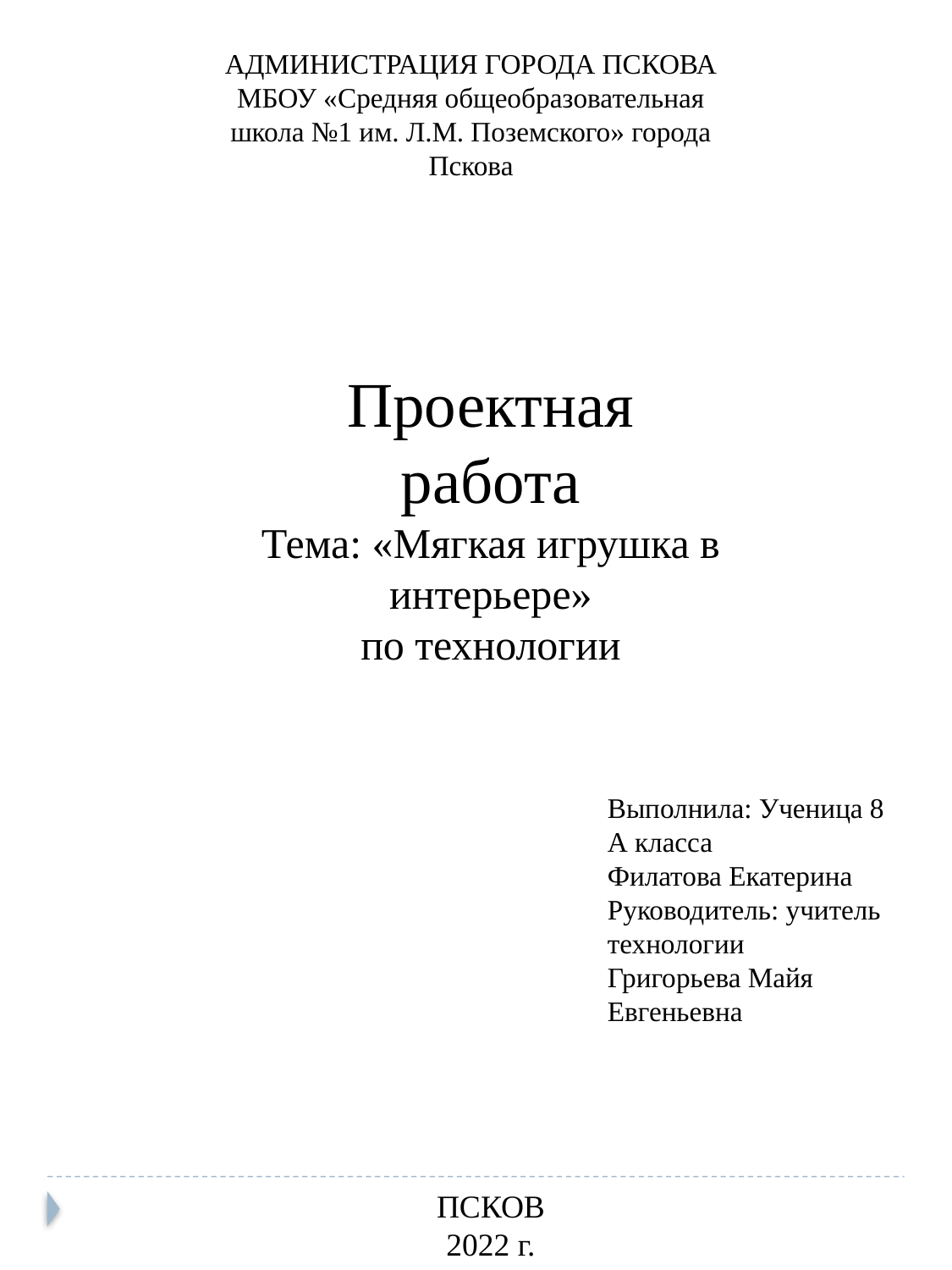

АДМИНИСТРАЦИЯ ГОРОДА ПСКОВА МБОУ «Средняя общеобразовательная школа №1 им. Л.М. Поземского» города Пскова
Проектная работа
Тема: «Мягкая игрушка в интерьере»
по технологии
Выполнила: Ученица 8 А класса
Филатова Екатерина
Руководитель: учитель технологии
Григорьева Майя Евгеньевна
ПСКОВ
2022 г.